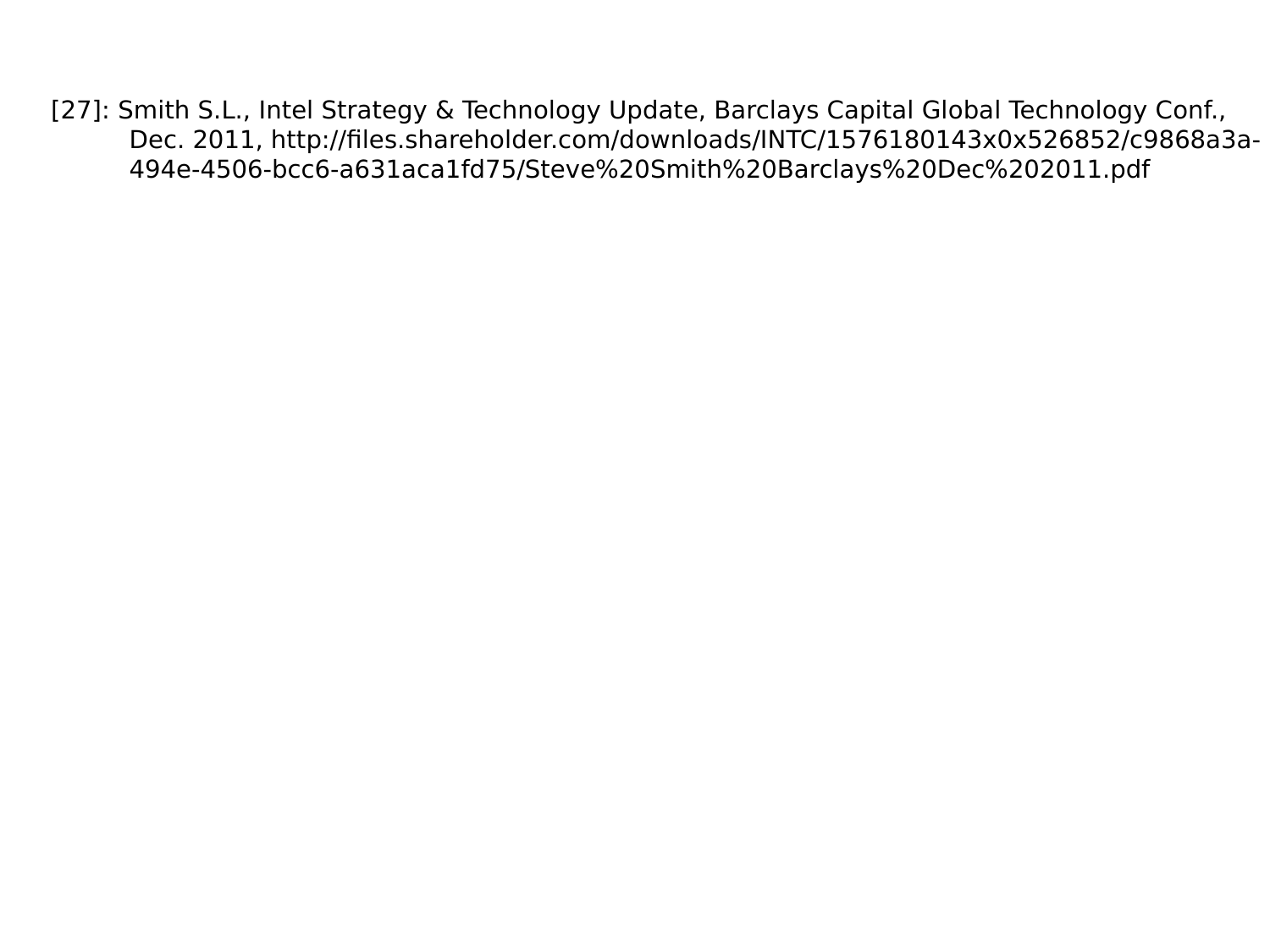

#
[27]: Smith S.L., Intel Strategy & Technology Update, Barclays Capital Global Technology Conf.,
          Dec. 2011, http://files.shareholder.com/downloads/INTC/1576180143x0x526852/c9868a3a-
          494e-4506-bcc6-a631aca1fd75/Steve%20Smith%20Barclays%20Dec%202011.pdf